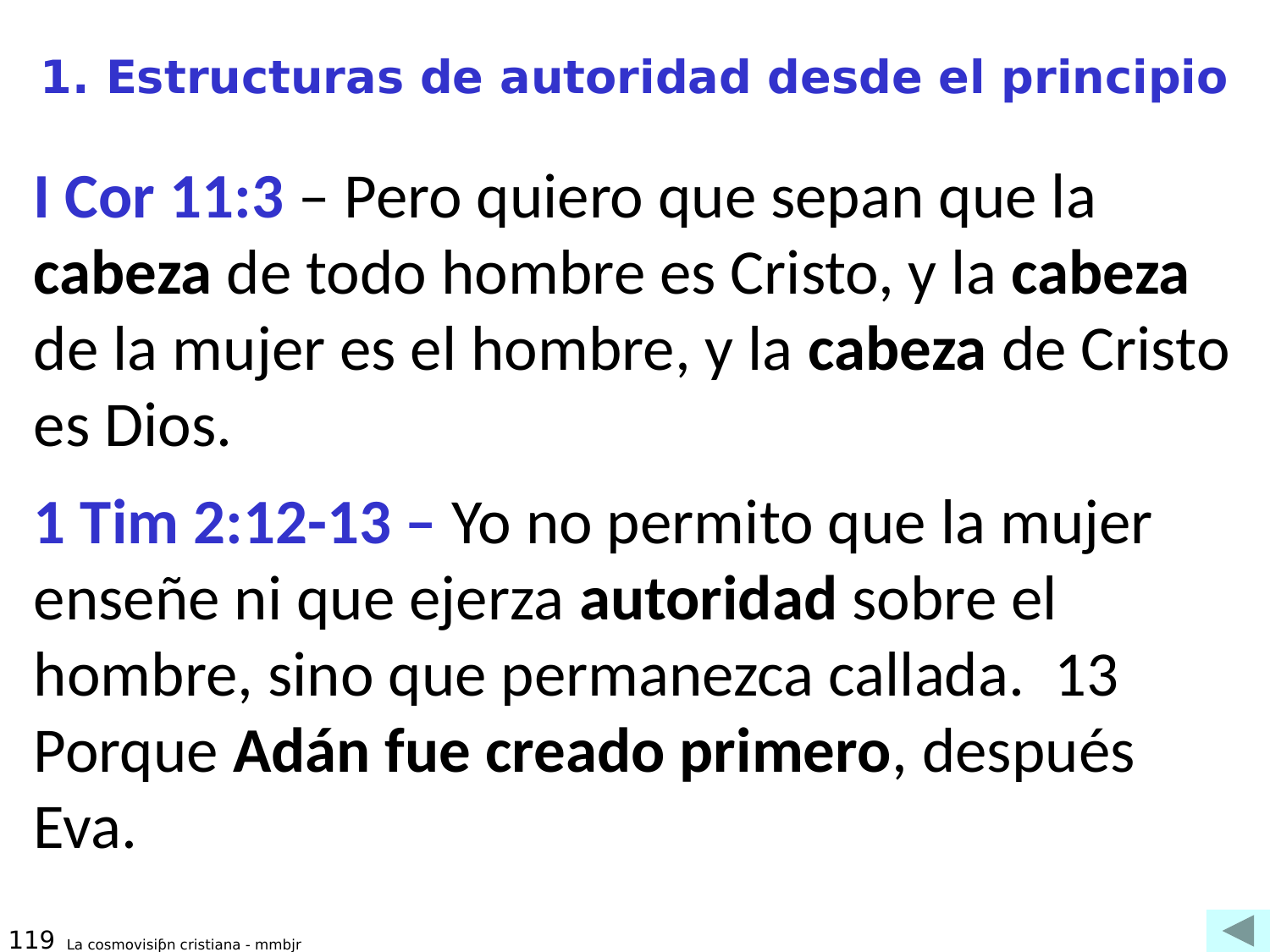

# 1. Estructuras de autoridad desde el principio
I Cor 11:3 – Pero quiero que sepan que la cabeza de todo hombre es Cristo, y la cabeza de la mujer es el hombre, y la cabeza de Cristo es Dios.
1 Tim 2:12-13 – Yo no permito que la mujer enseñe ni que ejerza autoridad sobre el hombre, sino que permanezca callada.  13  Porque Adán fue creado primero, después Eva.

119
La cosmovisiƥn cristiana - mmbjr